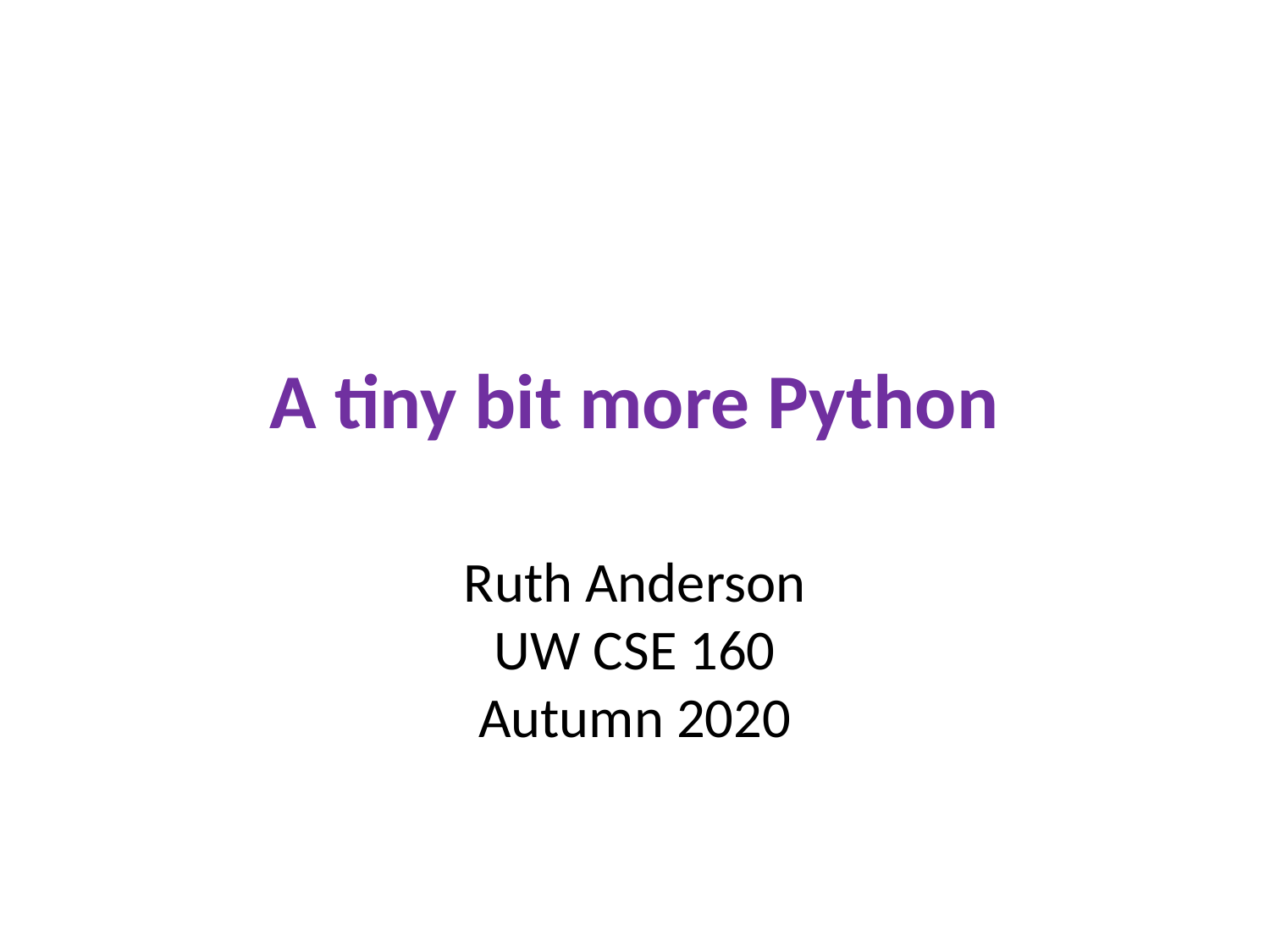

A tiny bit more Python
Ruth Anderson
UW CSE 160
Autumn 2020